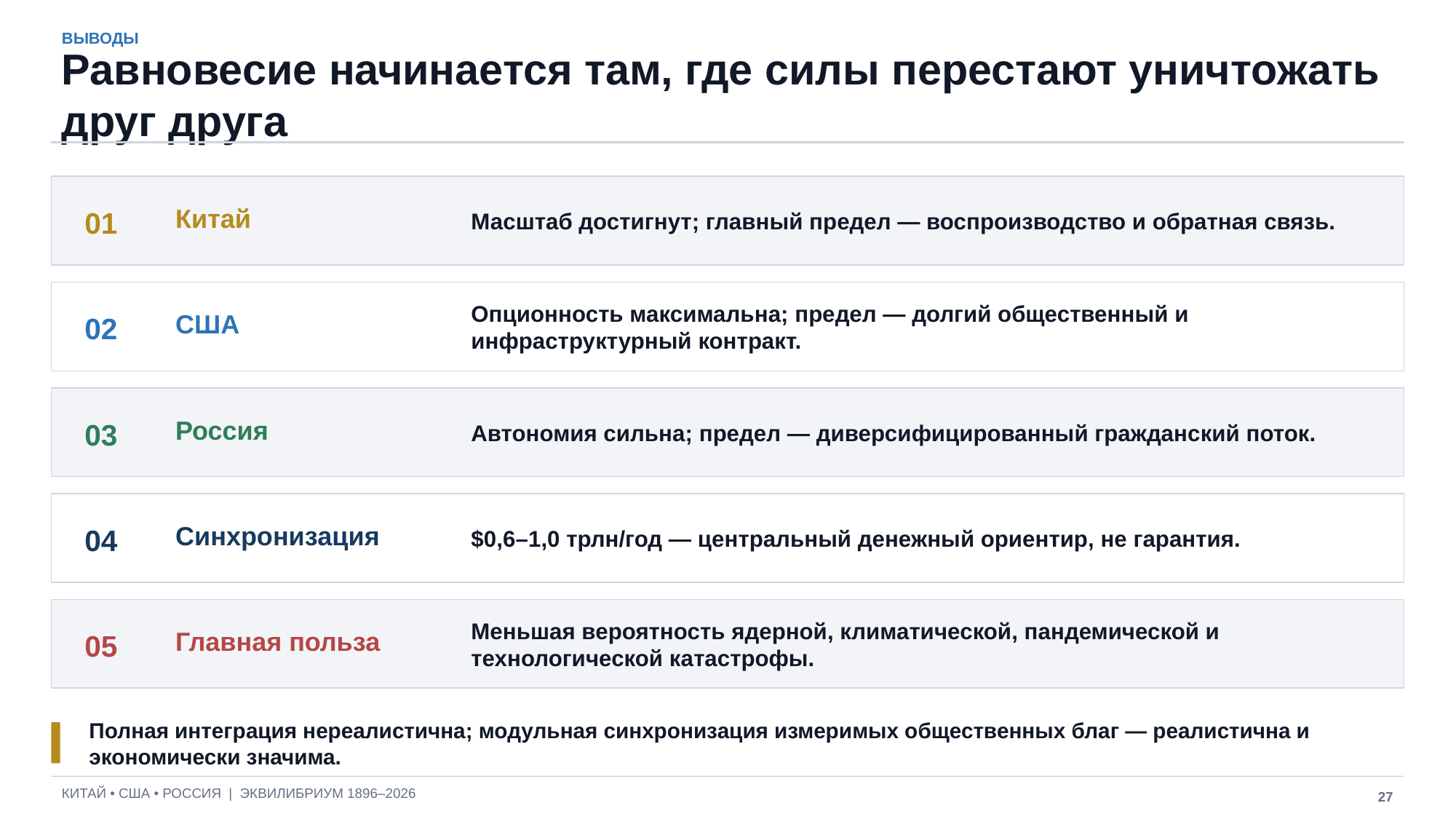

ВЫВОДЫ
Равновесие начинается там, где силы перестают уничтожать друг друга

Масштаб достигнут; главный предел — воспроизводство и обратная связь.
Китай
01

Опционность максимальна; предел — долгий общественный и инфраструктурный контракт.
США
02

Автономия сильна; предел — диверсифицированный гражданский поток.
Россия
03

$0,6–1,0 трлн/год — центральный денежный ориентир, не гарантия.
Синхронизация
04

Меньшая вероятность ядерной, климатической, пандемической и технологической катастрофы.
Главная польза
05

Полная интеграция нереалистична; модульная синхронизация измеримых общественных благ — реалистична и экономически значима.

КИТАЙ • США • РОССИЯ  |  ЭКВИЛИБРИУМ 1896–2026
27